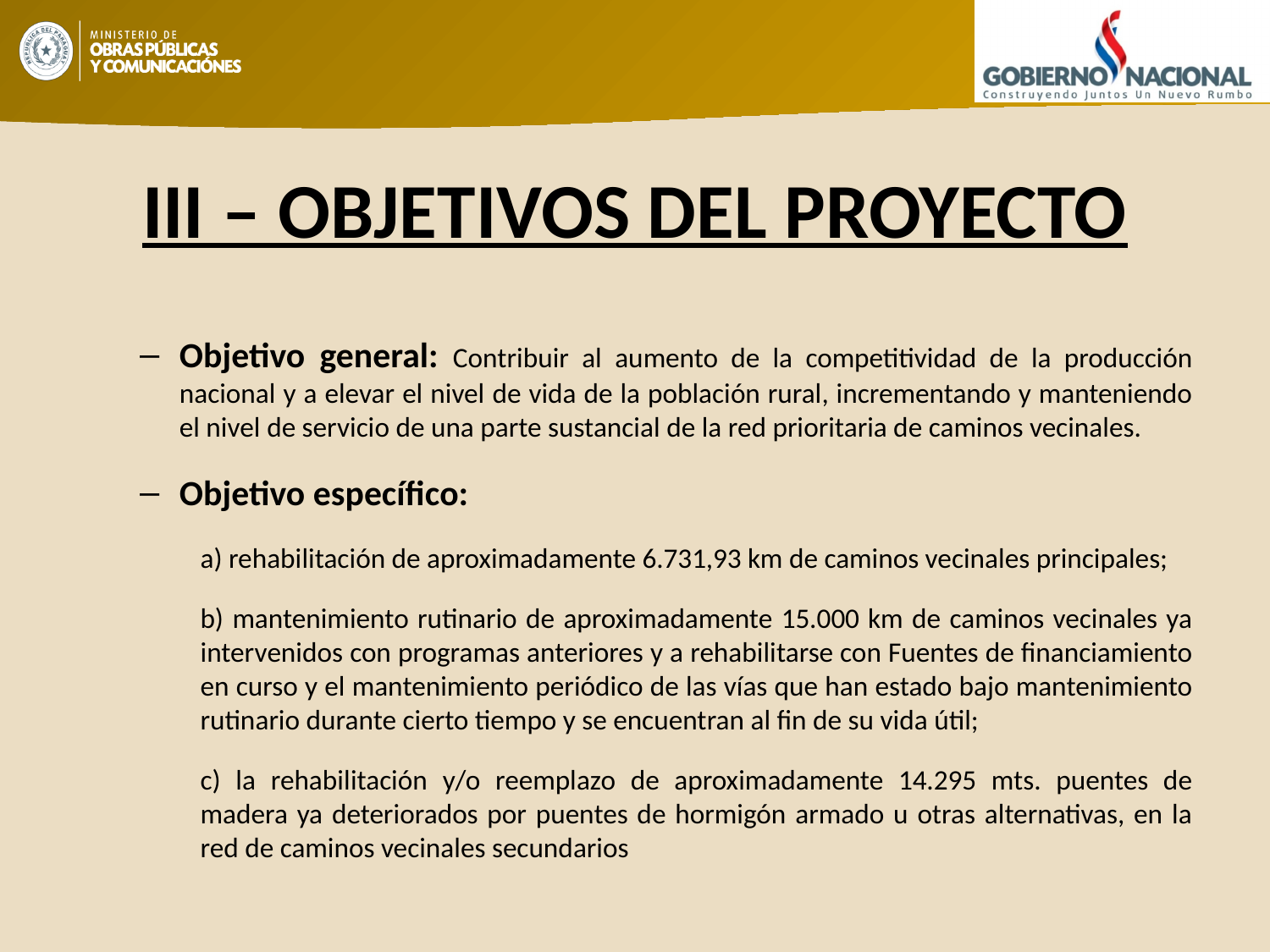

# III – OBJETIVOS DEL PROYECTO
Objetivo general: Contribuir al aumento de la competitividad de la producción nacional y a elevar el nivel de vida de la población rural, incrementando y manteniendo el nivel de servicio de una parte sustancial de la red prioritaria de caminos vecinales.
Objetivo específico:
a) rehabilitación de aproximadamente 6.731,93 km de caminos vecinales principales;
b) mantenimiento rutinario de aproximadamente 15.000 km de caminos vecinales ya intervenidos con programas anteriores y a rehabilitarse con Fuentes de financiamiento en curso y el mantenimiento periódico de las vías que han estado bajo mantenimiento rutinario durante cierto tiempo y se encuentran al fin de su vida útil;
c) la rehabilitación y/o reemplazo de aproximadamente 14.295 mts. puentes de madera ya deteriorados por puentes de hormigón armado u otras alternativas, en la red de caminos vecinales secundarios